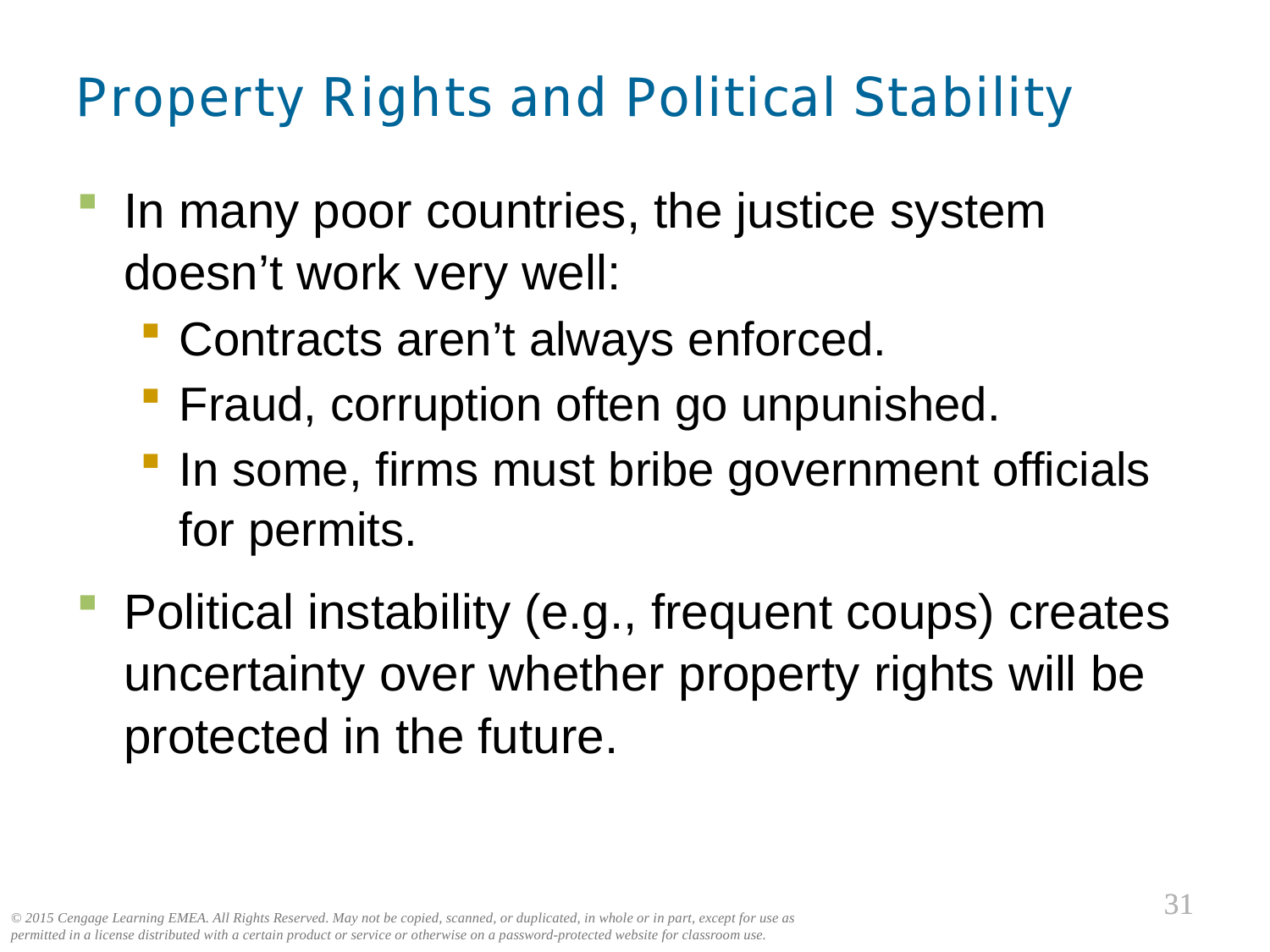

Property Rights and Political Stability
In many poor countries, the justice system doesn’t work very well:
Contracts aren’t always enforced.
Fraud, corruption often go unpunished.
In some, firms must bribe government officials for permits.
Political instability (e.g., frequent coups) creates uncertainty over whether property rights will be protected in the future.